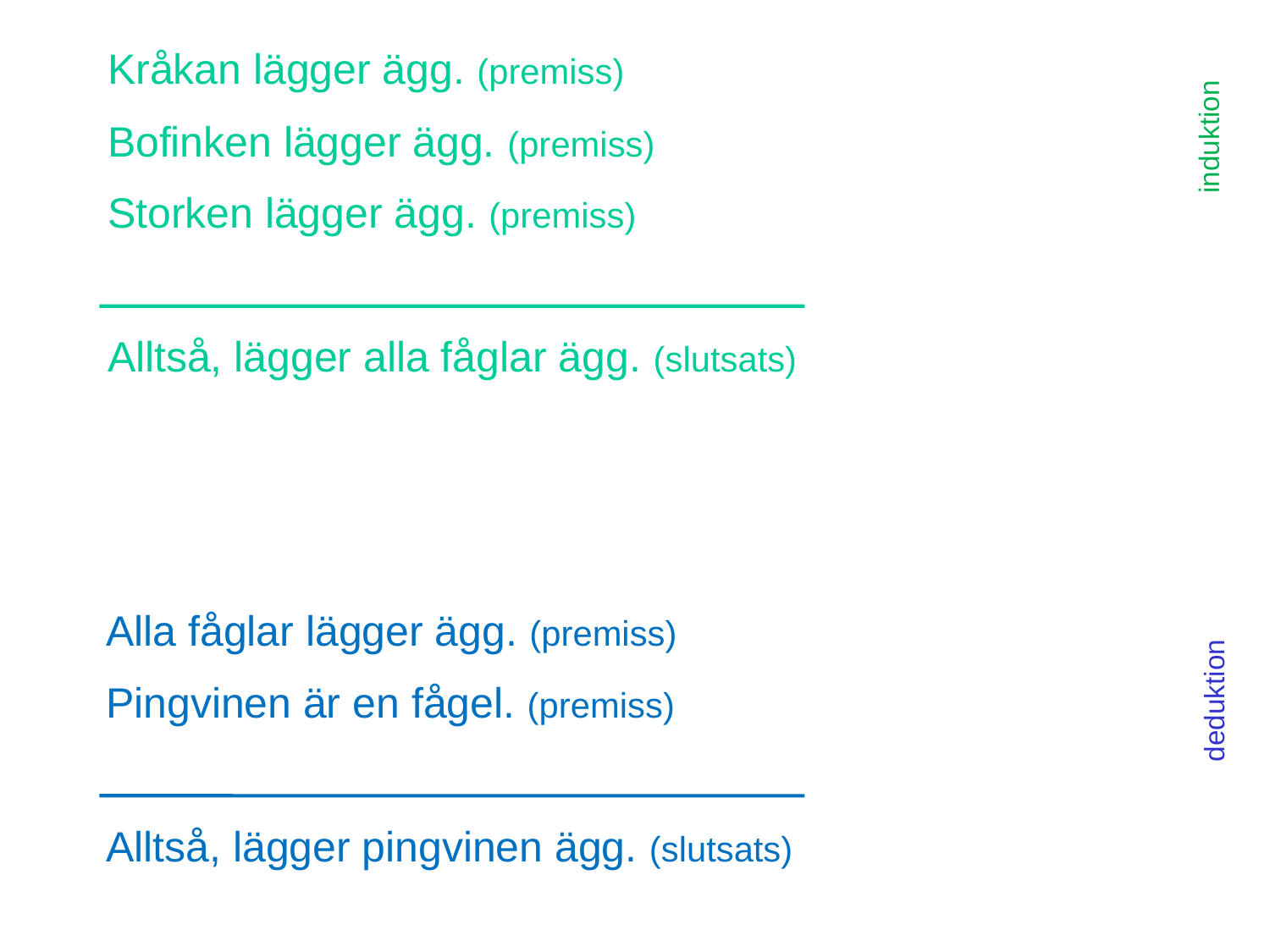

Kråkan lägger ägg. (premiss)
Bofinken lägger ägg. (premiss)
Storken lägger ägg. (premiss)

Alltså, lägger alla fåglar ägg. (slutsats)
induktion

Alla fåglar lägger ägg. (premiss)
Pingvinen är en fågel. (premiss)

Alltså, lägger pingvinen ägg. (slutsats)
deduktion